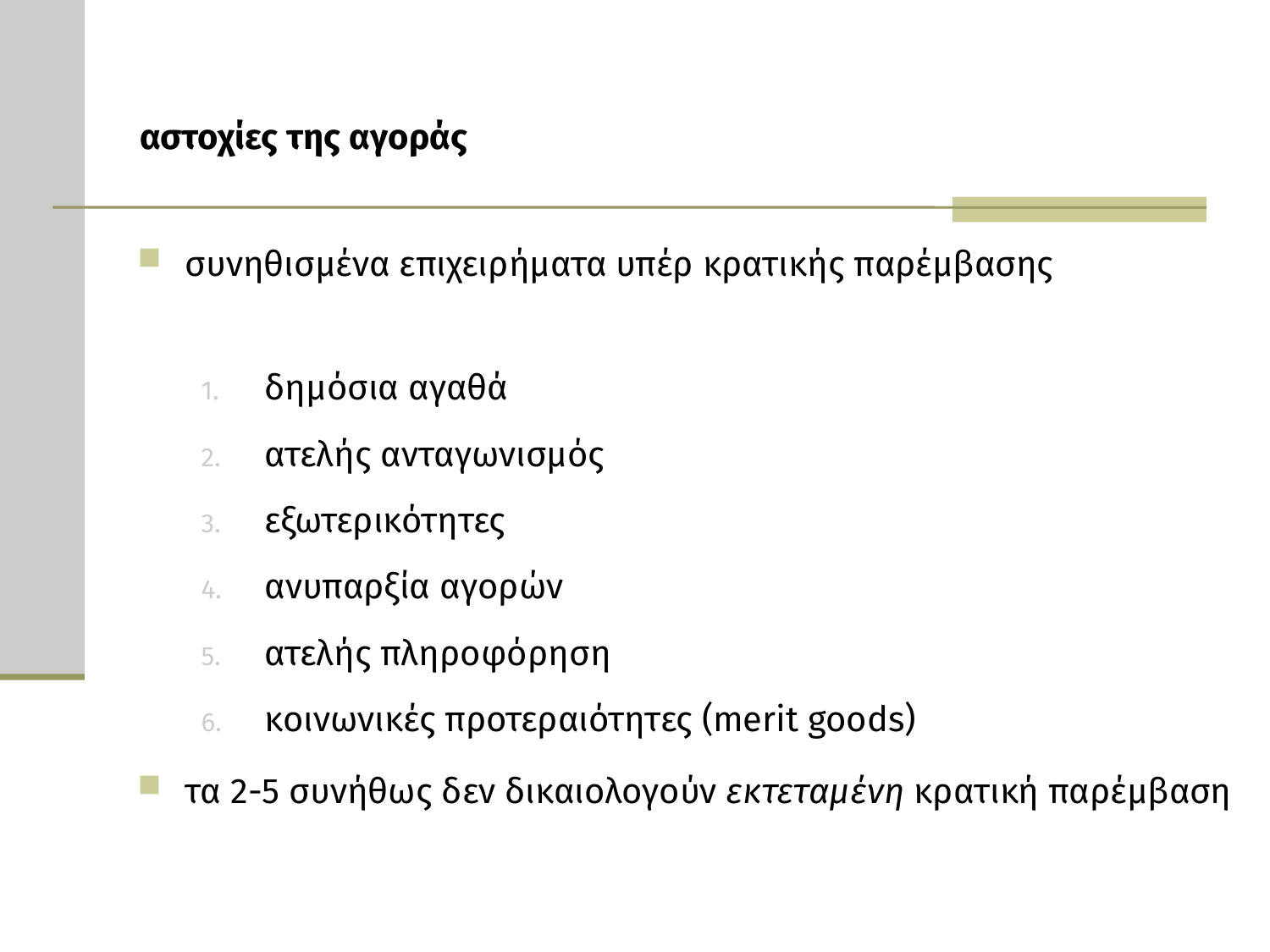

# αστοχίες της αγοράς
συνηθισμένα επιχειρήματα υπέρ κρατικής παρέμβασης

δημόσια αγαθά
ατελής ανταγωνισμός
εξωτερικότητες
ανυπαρξία αγορών
ατελής πληροφόρηση
κοινωνικές προτεραιότητες (merit goods)
τα 2-5 συνήθως δεν δικαιολογούν εκτεταμένη κρατική παρέμβαση